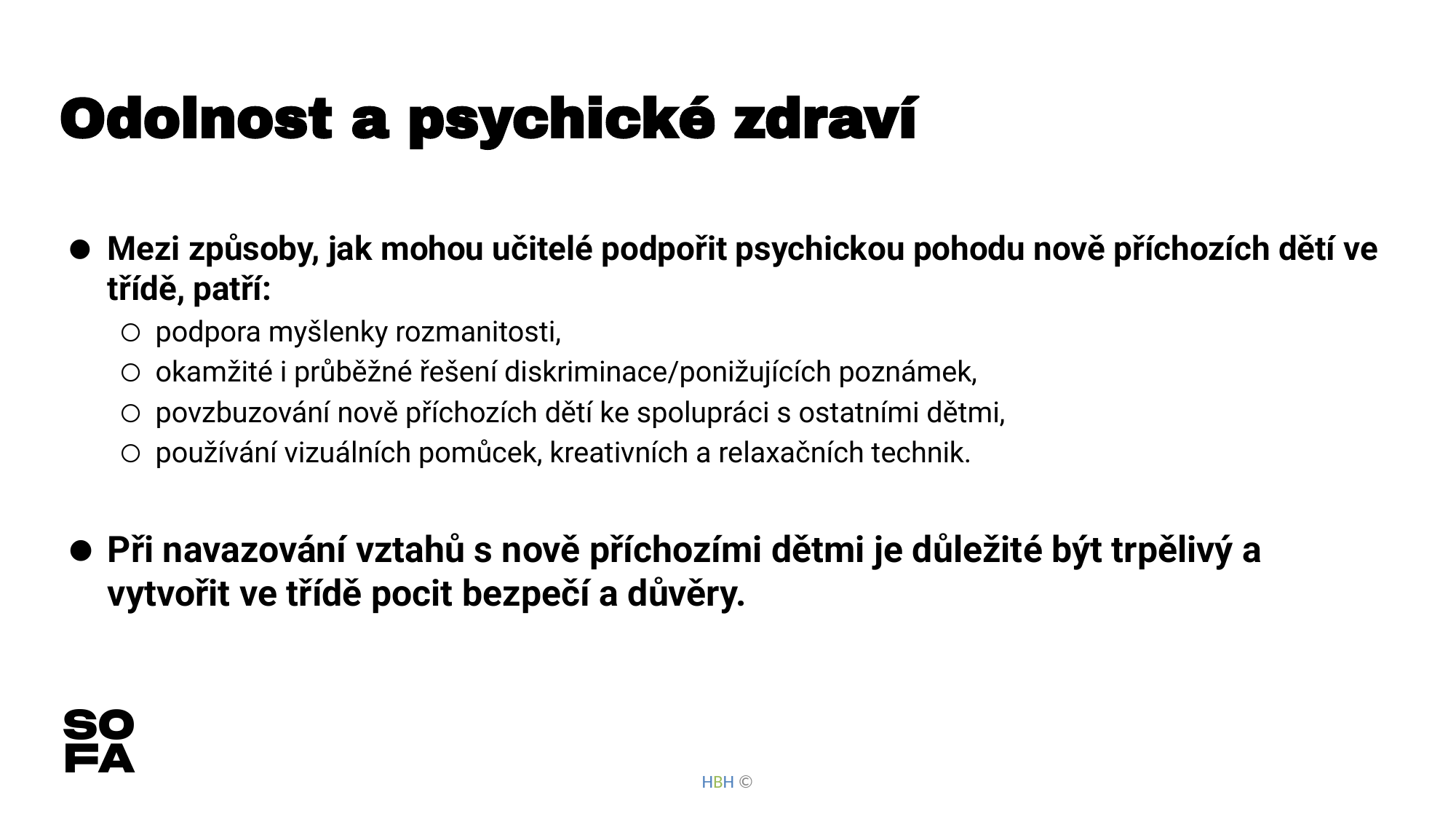

# Odolnost a psychické zdraví
Mezi způsoby, jak mohou učitelé podpořit psychickou pohodu nově příchozích dětí ve třídě, patří:
podpora myšlenky rozmanitosti,
okamžité i průběžné řešení diskriminace/ponižujících poznámek,
povzbuzování nově příchozích dětí ke spolupráci s ostatními dětmi,
používání vizuálních pomůcek, kreativních a relaxačních technik.

Při navazování vztahů s nově příchozími dětmi je důležité být trpělivý a vytvořit ve třídě pocit bezpečí a důvěry.
HBH ©